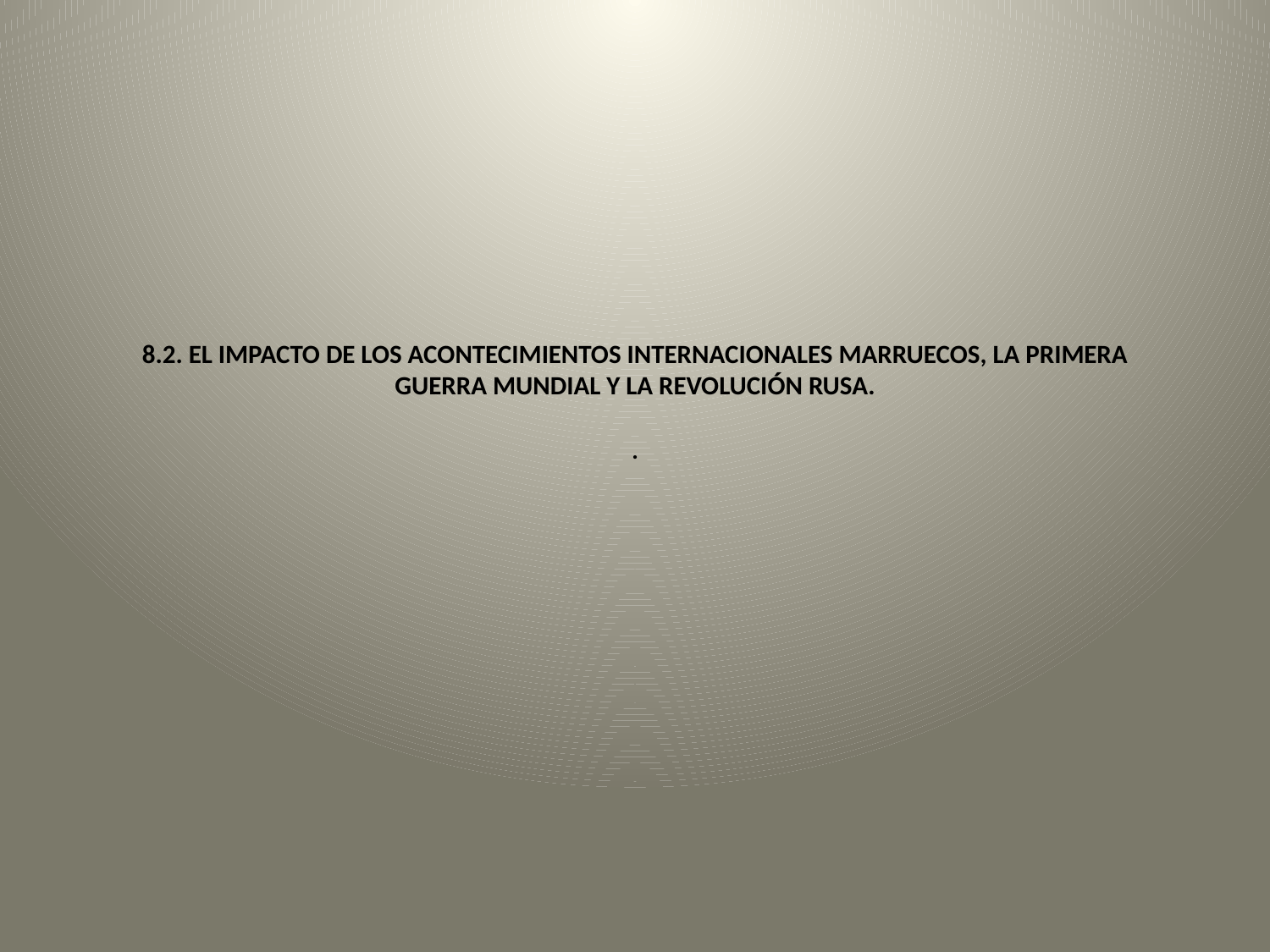

# 8.2. EL IMPACTO DE LOS ACONTECIMIENTOS INTERNACIONALES MARRUECOS, LA PRIMERA GUERRA MUNDIAL Y LA REVOLUCIÓN RUSA. .